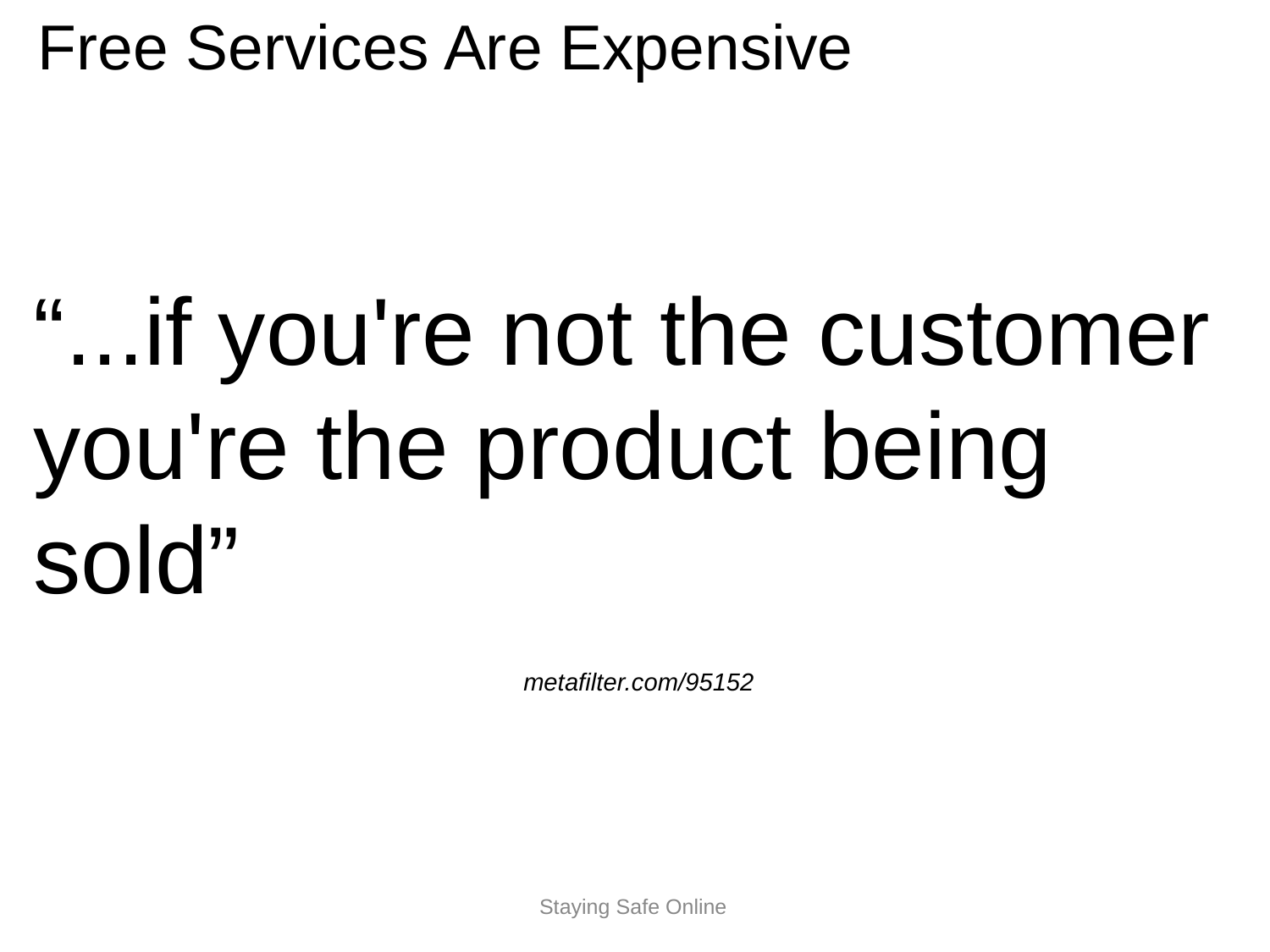

Free Services Are Expensive

“...if you're not the customer
you're the product being sold”
 metafilter.com/95152
Staying Safe Online